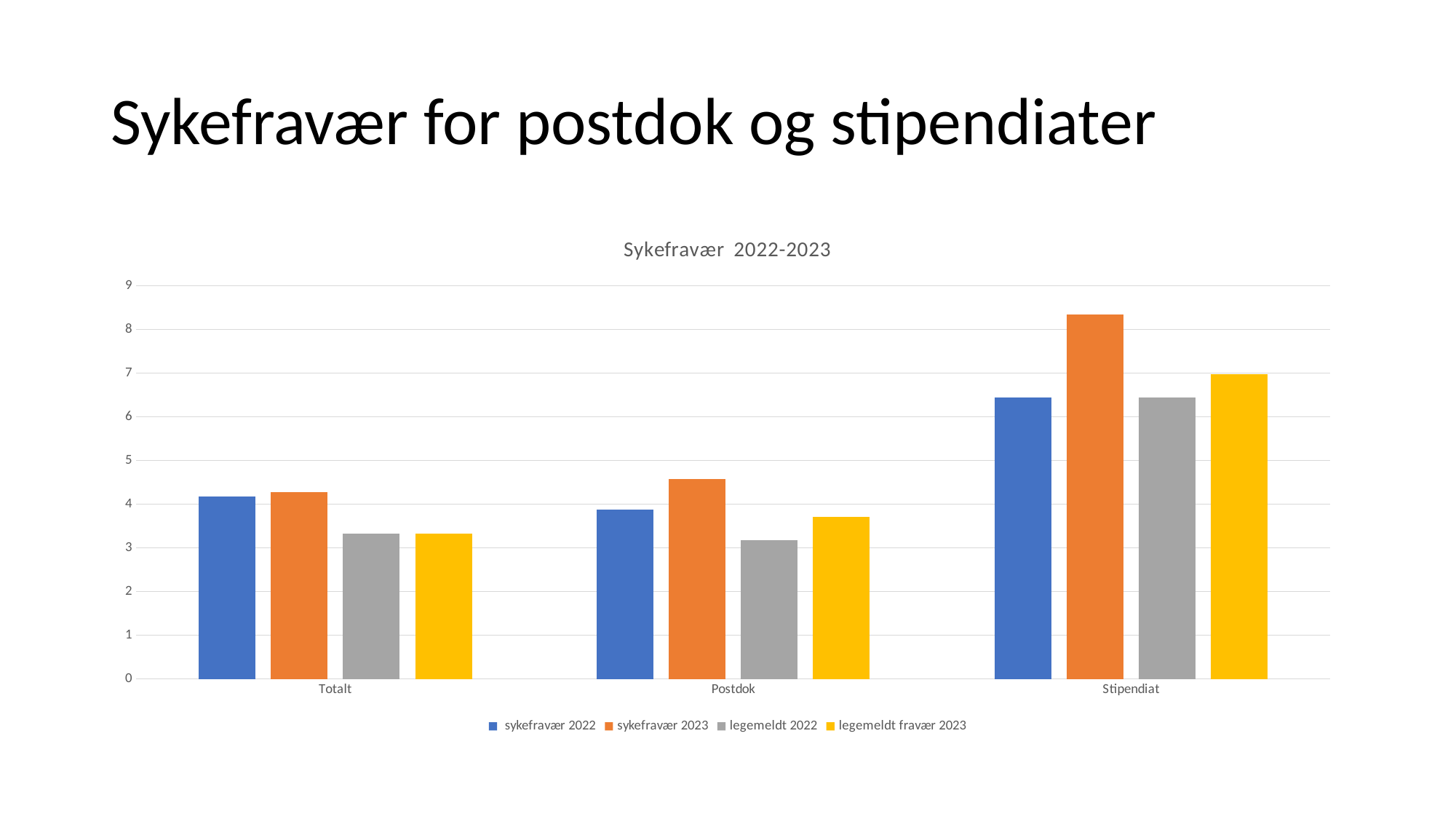

# Sykefravær for postdok og stipendiater

### Chart: Sykefravær  2022-2023

| Category |  sykefravær 2022 | sykefravær 2023 | legemeldt 2022 | legemeldt fravær 2023 |
|---|---|---|---|---|
| Totalt | 4.18 | 4.28 | 3.32 | 3.32 |
| Postdok | 3.88 | 4.58 | 3.18 | 3.71 |
| Stipendiat | 6.44 | 8.35 | 6.44 | 6.97 |